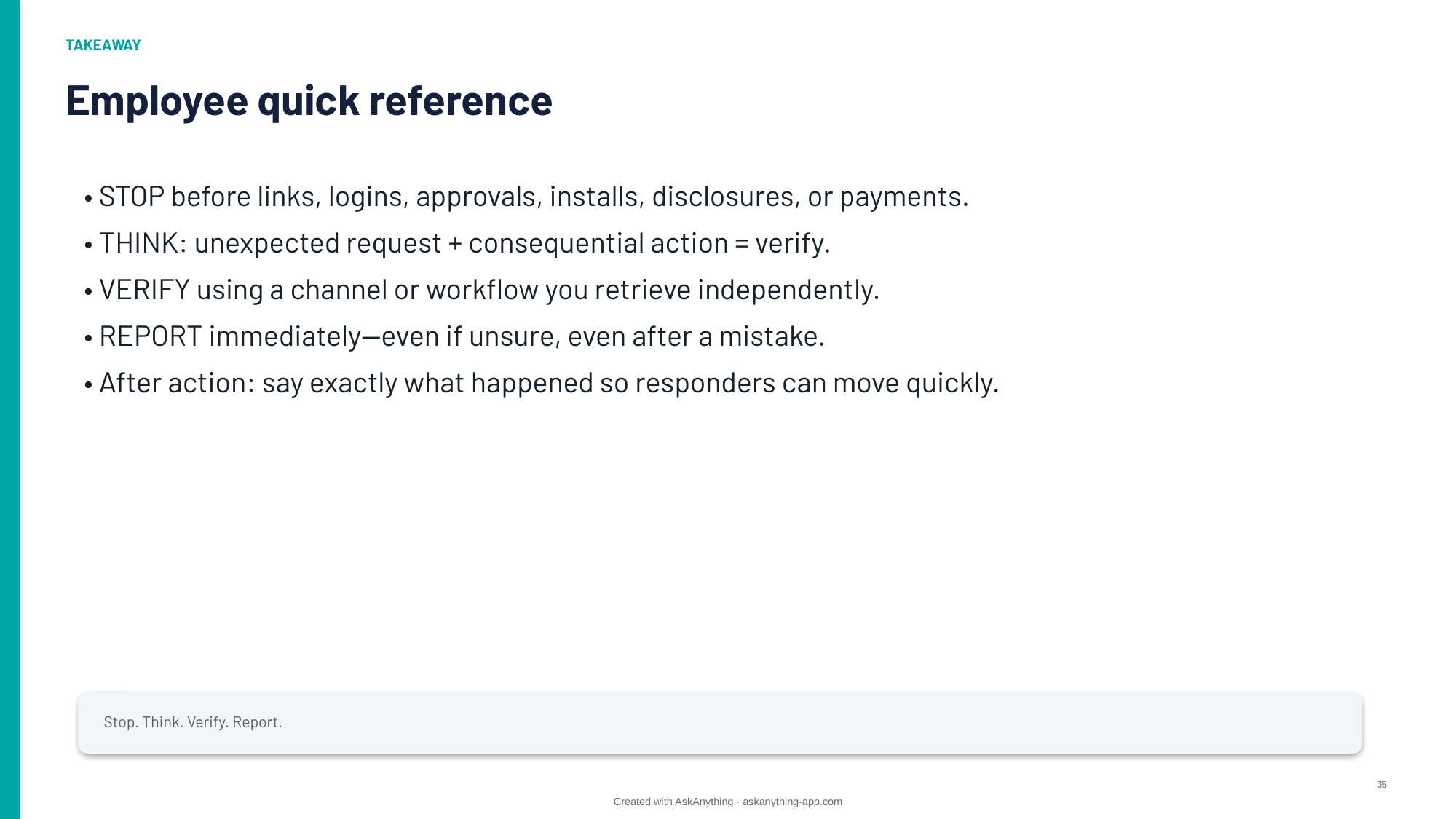

TAKEAWAY
Employee quick reference
• STOP before links, logins, approvals, installs, disclosures, or payments.
• THINK: unexpected request + consequential action = verify.
• VERIFY using a channel or workflow you retrieve independently.
• REPORT immediately—even if unsure, even after a mistake.
• After action: say exactly what happened so responders can move quickly.

Stop. Think. Verify. Report.
35
Created with AskAnything · askanything-app.com